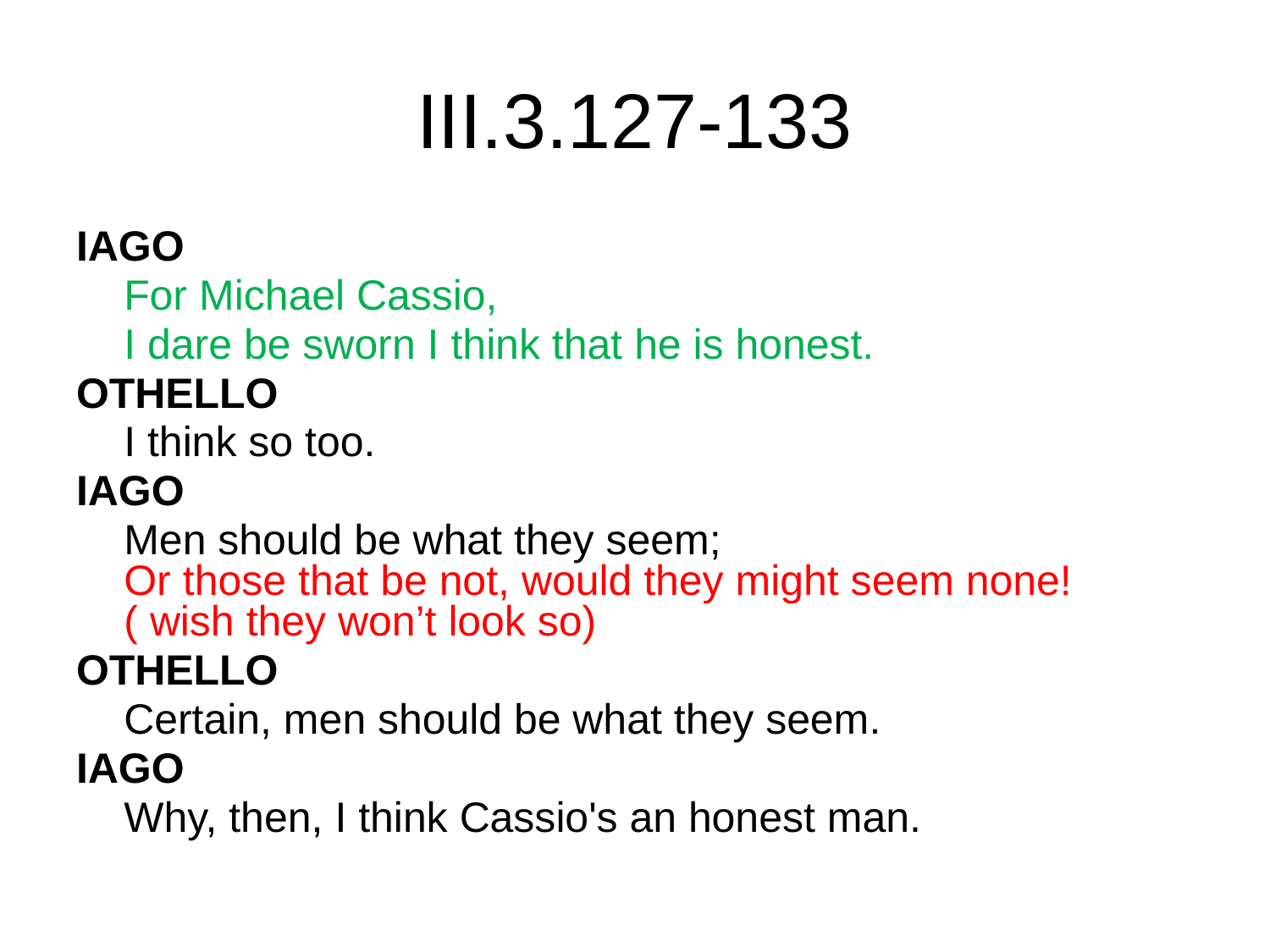

# III.3.127-133
IAGO
	For Michael Cassio,
	I dare be sworn I think that he is honest.
OTHELLO
	I think so too.
IAGO
	Men should be what they seem;
Or those that be not, would they might seem none! ( wish they won’t look so)
OTHELLO
	Certain, men should be what they seem.
IAGO
	Why, then, I think Cassio's an honest man.